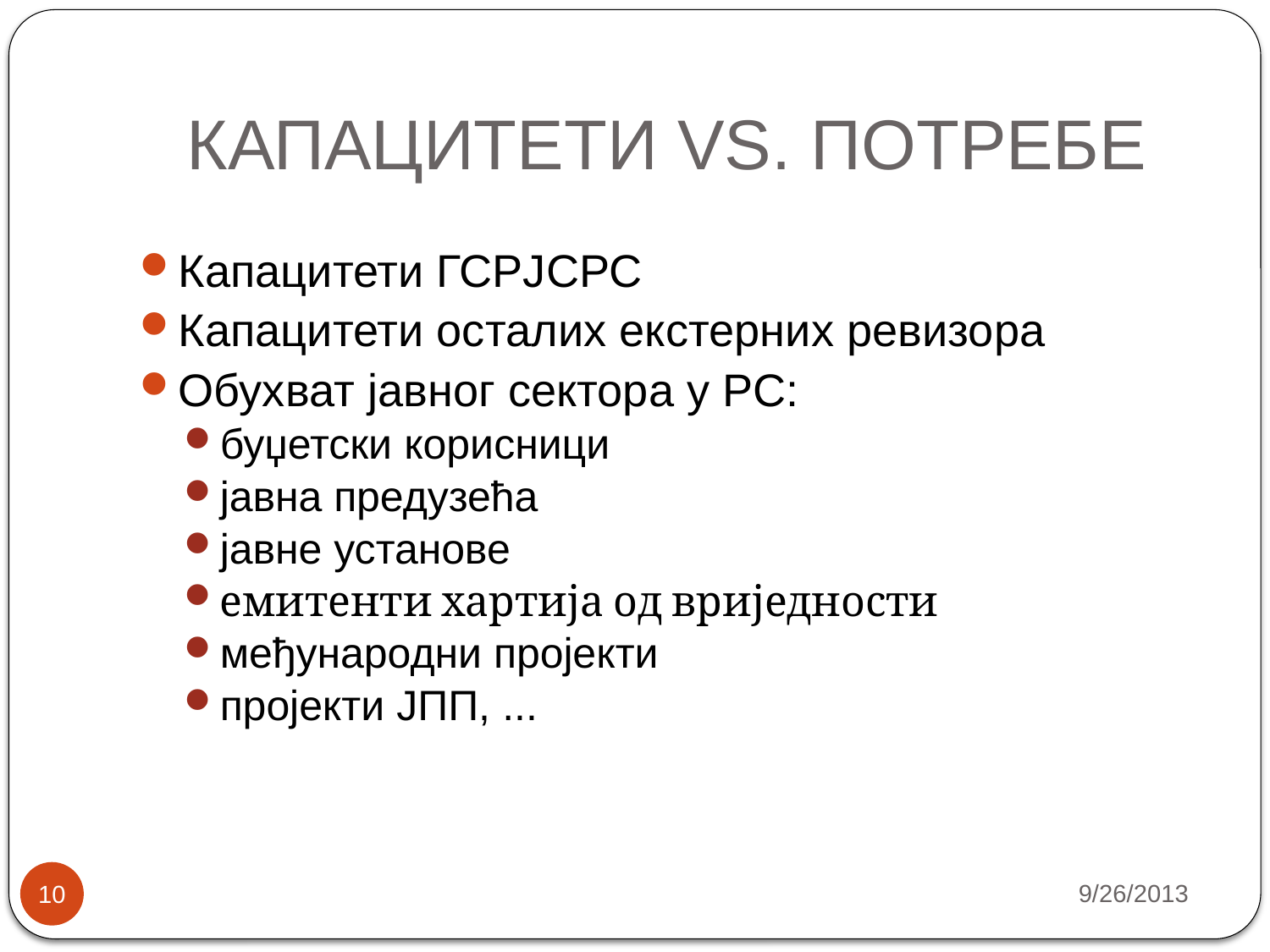

# КАПАЦИТЕТИ VS. ПОТРЕБЕ
Капацитети ГСРЈСРС
Капацитети осталих екстерних ревизора
Обухват јавног сектора у РС:
буџетски корисници
јавна предузећа
јавне установе
емитенти хартија од вриједности
међународни пројекти
пројекти ЈПП, ...
9/26/2013
10